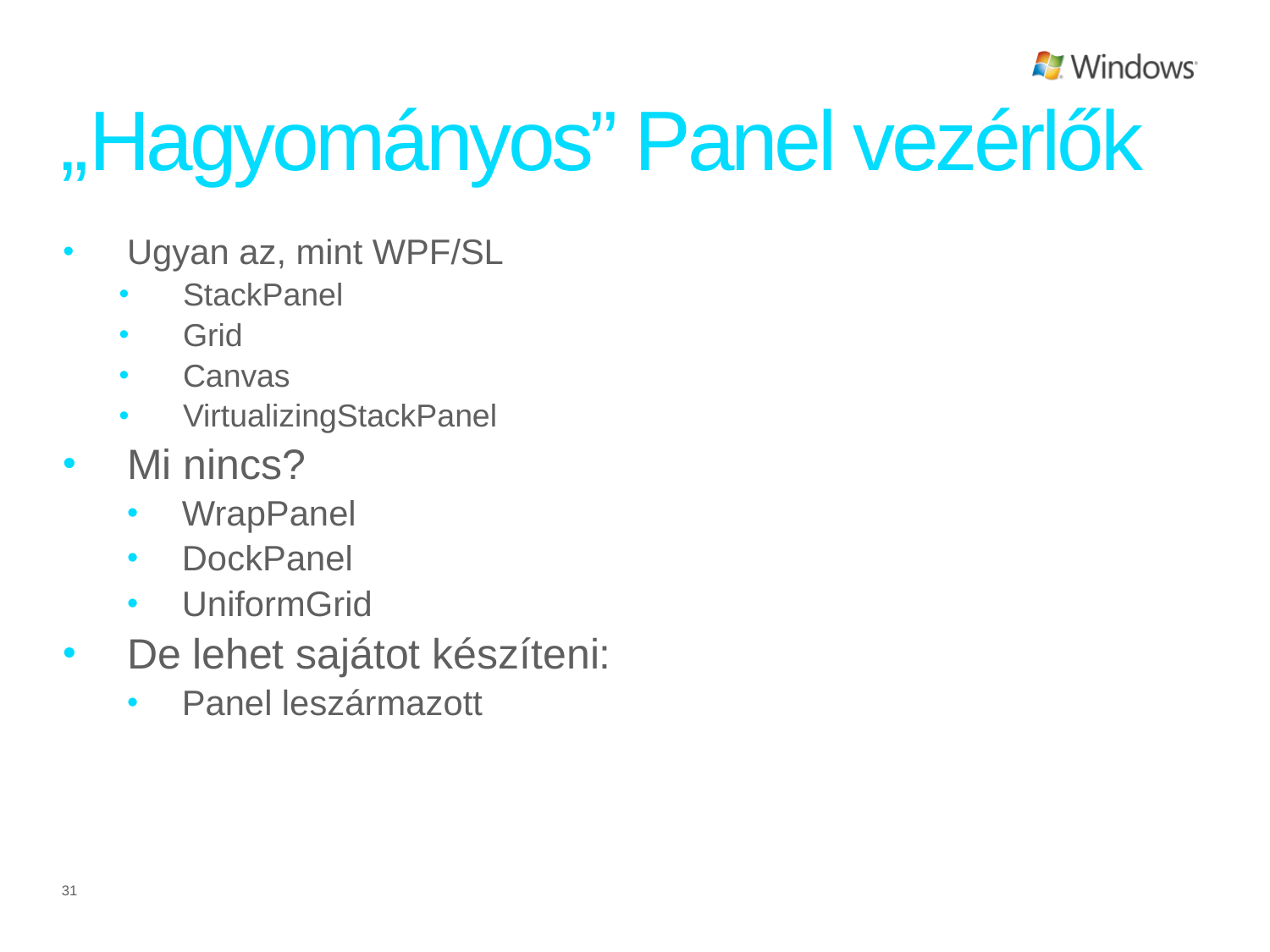

# „Hagyományos” Panel vezérlők
Ugyan az, mint WPF/SL
StackPanel
Grid
Canvas
VirtualizingStackPanel
Mi nincs?
WrapPanel
DockPanel
UniformGrid
De lehet sajátot készíteni:
Panel leszármazott